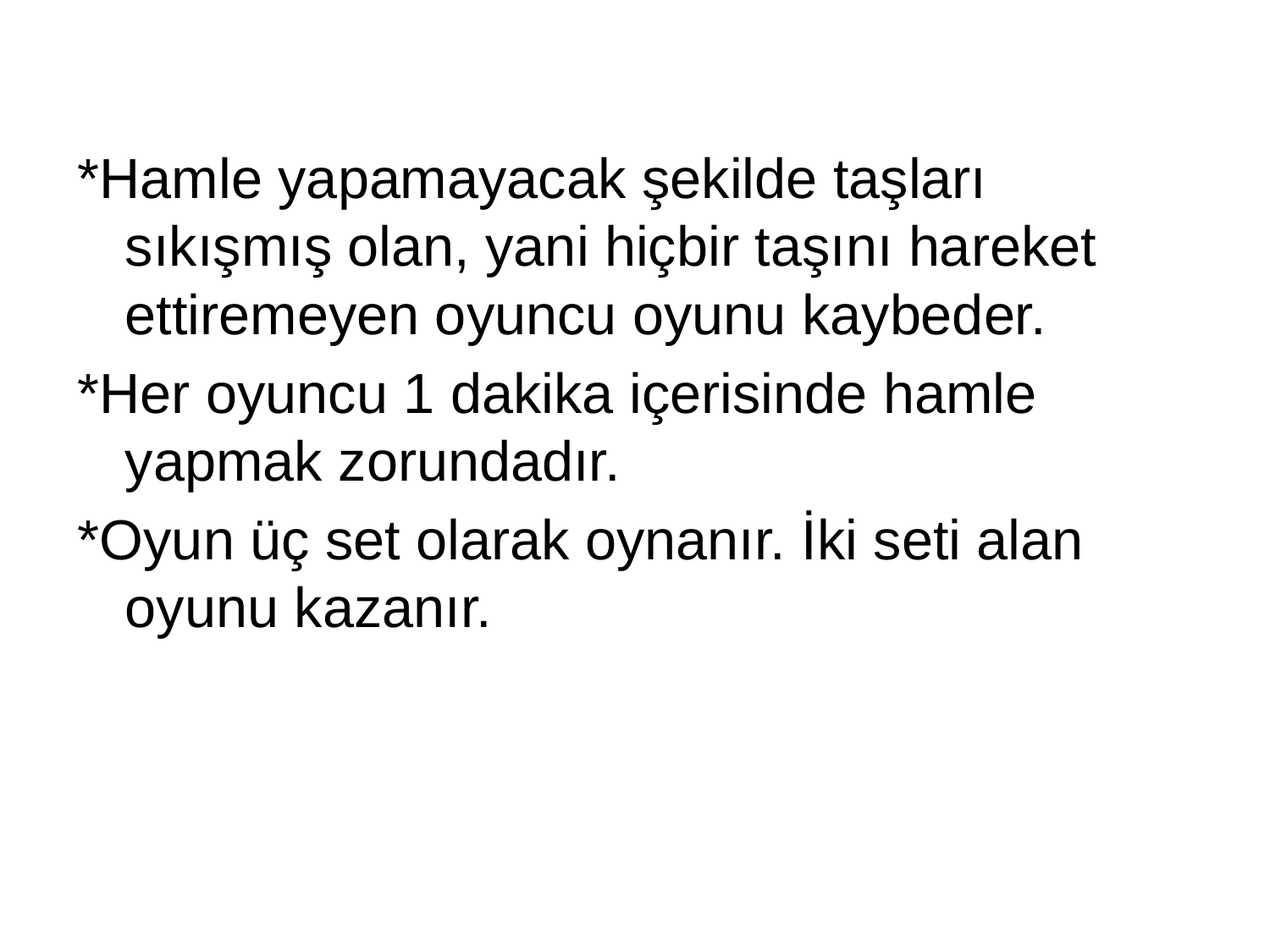

*Hamle yapamayacak şekilde taşları sıkışmış olan, yani hiçbir taşını hareket ettiremeyen oyuncu oyunu kaybeder.
*Her oyuncu 1 dakika içerisinde hamle yapmak zorundadır.
*Oyun üç set olarak oynanır. İki seti alan oyunu kazanır.